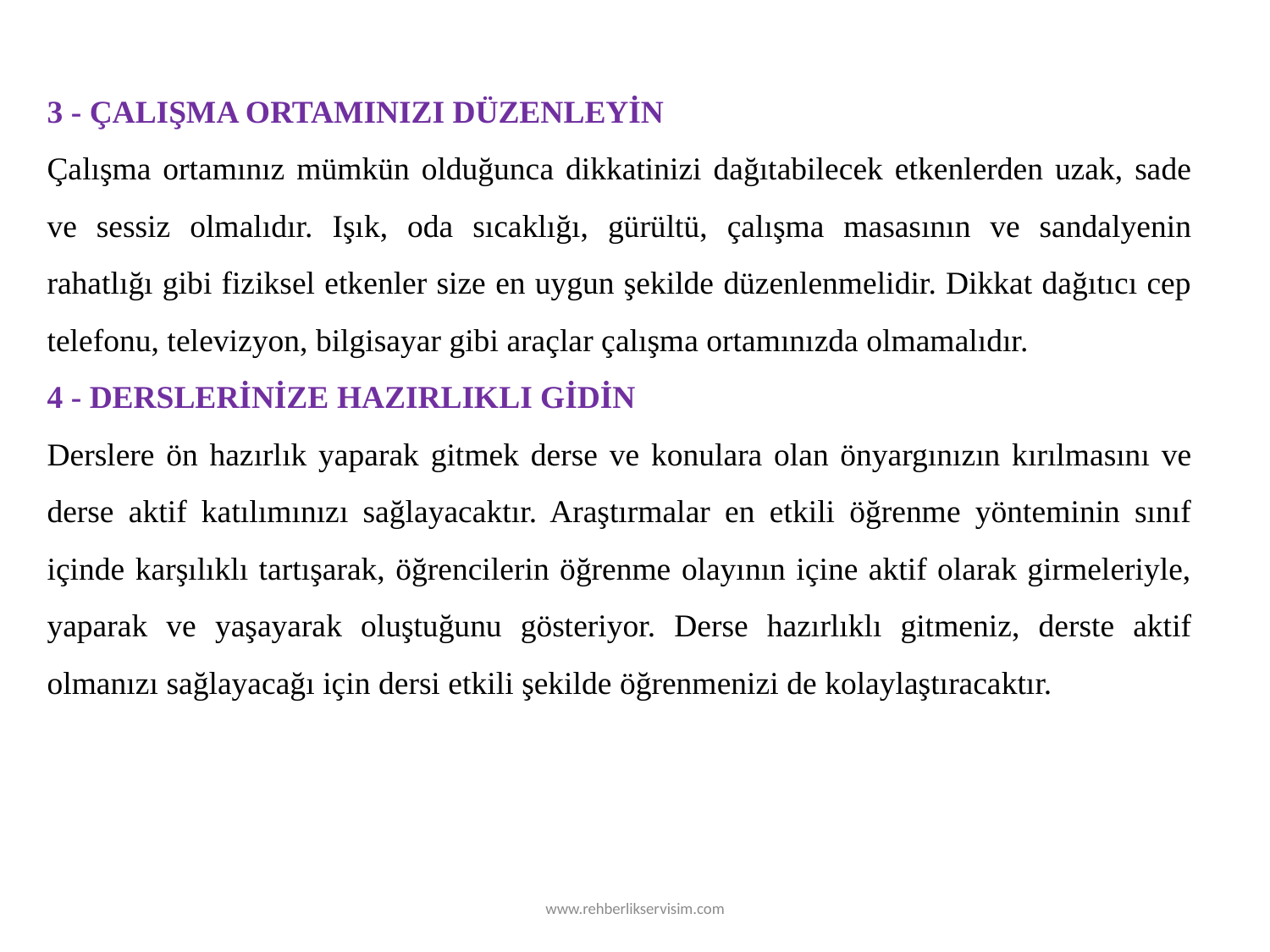

3 - ÇALIŞMA ORTAMINIZI DÜZENLEYİN
Çalışma ortamınız mümkün olduğunca dikkatinizi dağıtabilecek etkenlerden uzak, sade ve sessiz olmalıdır. Işık, oda sıcaklığı, gürültü, çalışma masasının ve sandalyenin rahatlığı gibi fiziksel etkenler size en uygun şekilde düzenlenmelidir. Dikkat dağıtıcı cep telefonu, televizyon, bilgisayar gibi araçlar çalışma ortamınızda olmamalıdır.
4 - DERSLERİNİZE HAZIRLIKLI GİDİN
Derslere ön hazırlık yaparak gitmek derse ve konulara olan önyargınızın kırılmasını ve derse aktif katılımınızı sağlayacaktır. Araştırmalar en etkili öğrenme yönteminin sınıf içinde karşılıklı tartışarak, öğrencilerin öğrenme olayının içine aktif olarak girmeleriyle, yaparak ve yaşayarak oluştuğunu gösteriyor. Derse hazırlıklı gitmeniz, derste aktif olmanızı sağlayacağı için dersi etkili şekilde öğrenmenizi de kolaylaştıracaktır.
www.rehberlikservisim.com